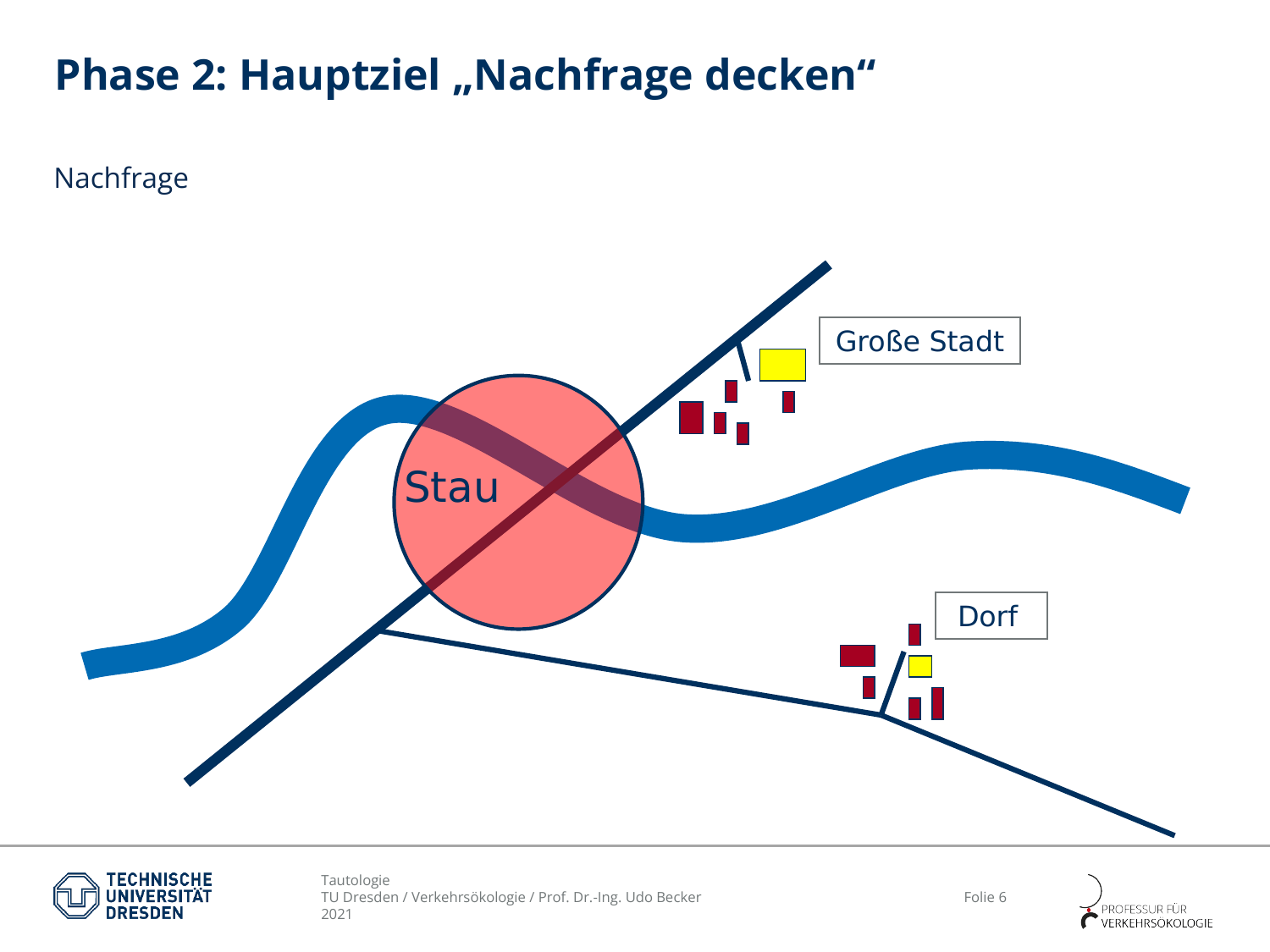

# Phase 2: Hauptziel „Nachfrage decken“
Nachfrage

Große Stadt

Dorf

Stau